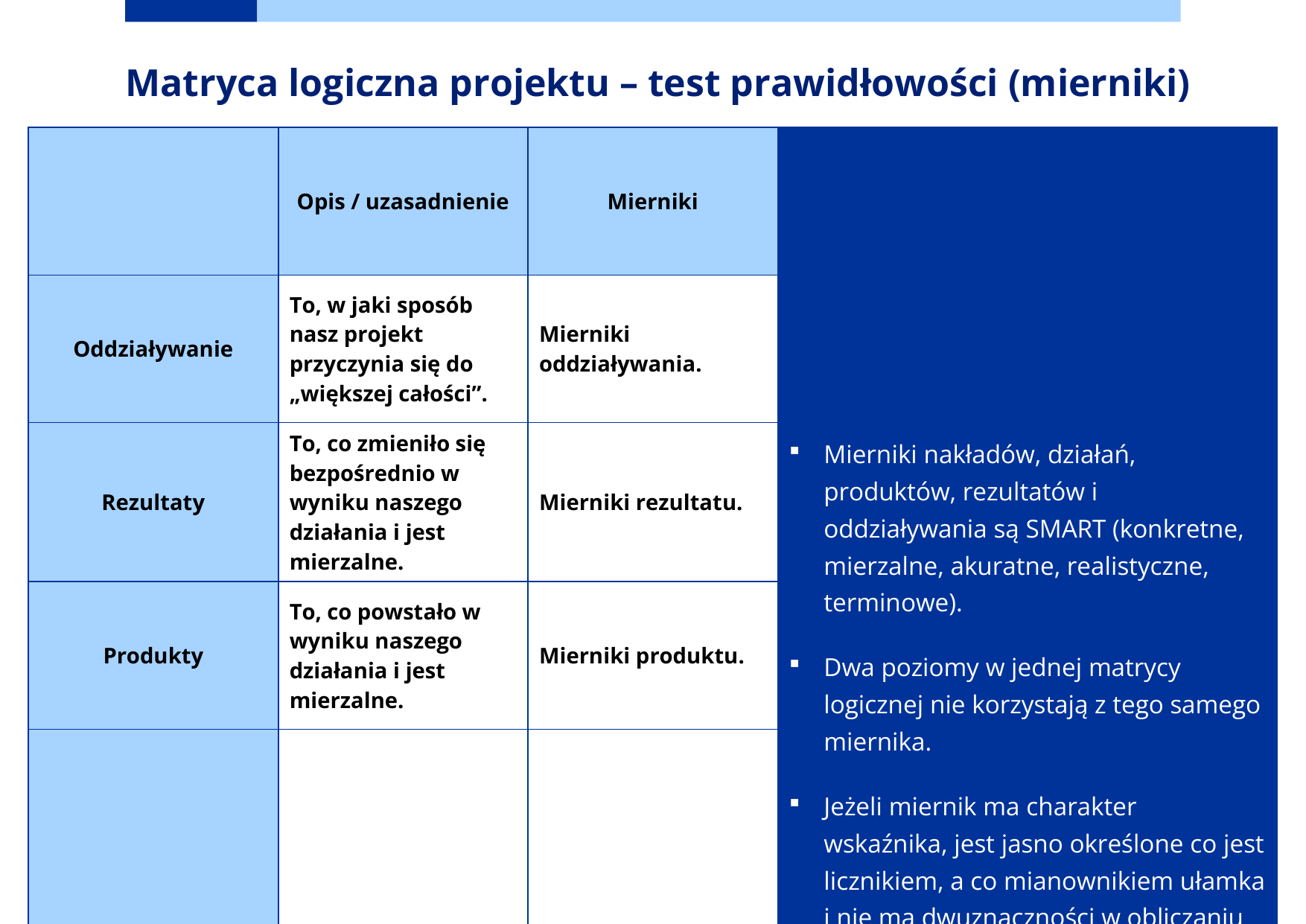

# Matryca logiczna projektu – test prawidłowości (mierniki)
|  | Opis / uzasadnienie | Mierniki | Mierniki nakładów, działań, produktów, rezultatów i oddziaływania są SMART (konkretne, mierzalne, akuratne, realistyczne, terminowe). Dwa poziomy w jednej matrycy logicznej nie korzystają z tego samego miernika. Jeżeli miernik ma charakter wskaźnika, jest jasno określone co jest licznikiem, a co mianownikiem ułamka i nie ma dwuznaczności w obliczaniu wskaźnika. Sposoby weryfikacji dla każdego miernika są wystarczająco udokumentowane, a źródła danych potrzebnych do jego obliczenia faktycznie istnieją. |
| --- | --- | --- | --- |
| Oddziaływanie | To, w jaki sposób nasz projekt przyczynia się do „większej całości”. | Mierniki oddziaływania. |  |
| Rezultaty | To, co zmieniło się bezpośrednio w wyniku naszego działania i jest mierzalne. | Mierniki rezultatu. |  |
| Produkty | To, co powstało w wyniku naszego działania i jest mierzalne. | Mierniki produktu. |  |
| Działania | To, co robimy i da się poukładać w strukturę zadaniową. | Mierniki związane z nakładami na realizację działania |  |